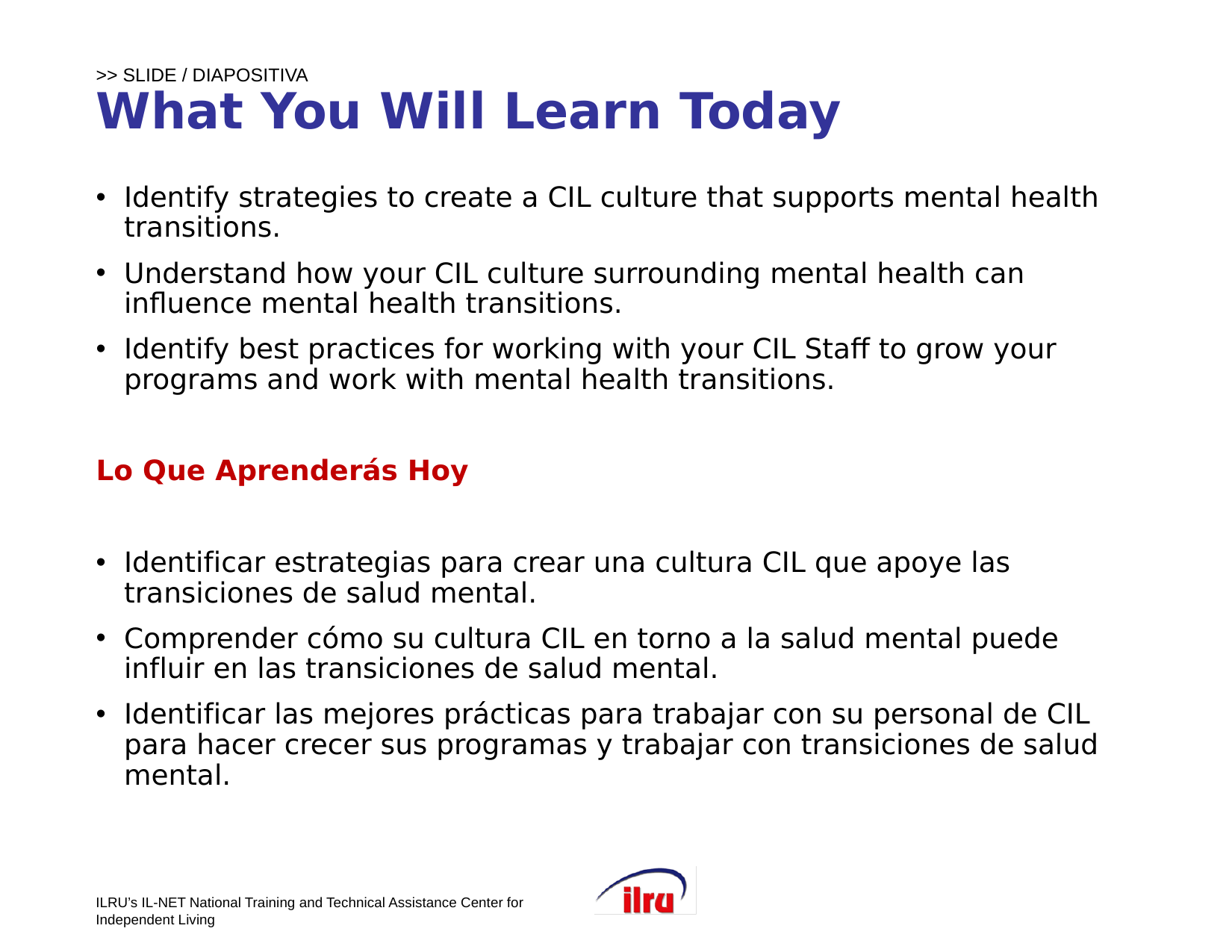

# >> SLIDE / DIAPOSITIVA 4 What You Will Learn Today
Identify strategies to create a CIL culture that supports mental health transitions.
Understand how your CIL culture surrounding mental health can influence mental health transitions.
Identify best practices for working with your CIL Staff to grow your programs and work with mental health transitions.

Lo Que Aprenderás Hoy

Identificar estrategias para crear una cultura CIL que apoye las transiciones de salud mental.
Comprender cómo su cultura CIL en torno a la salud mental puede influir en las transiciones de salud mental.
Identificar las mejores prácticas para trabajar con su personal de CIL para hacer crecer sus programas y trabajar con transiciones de salud mental.